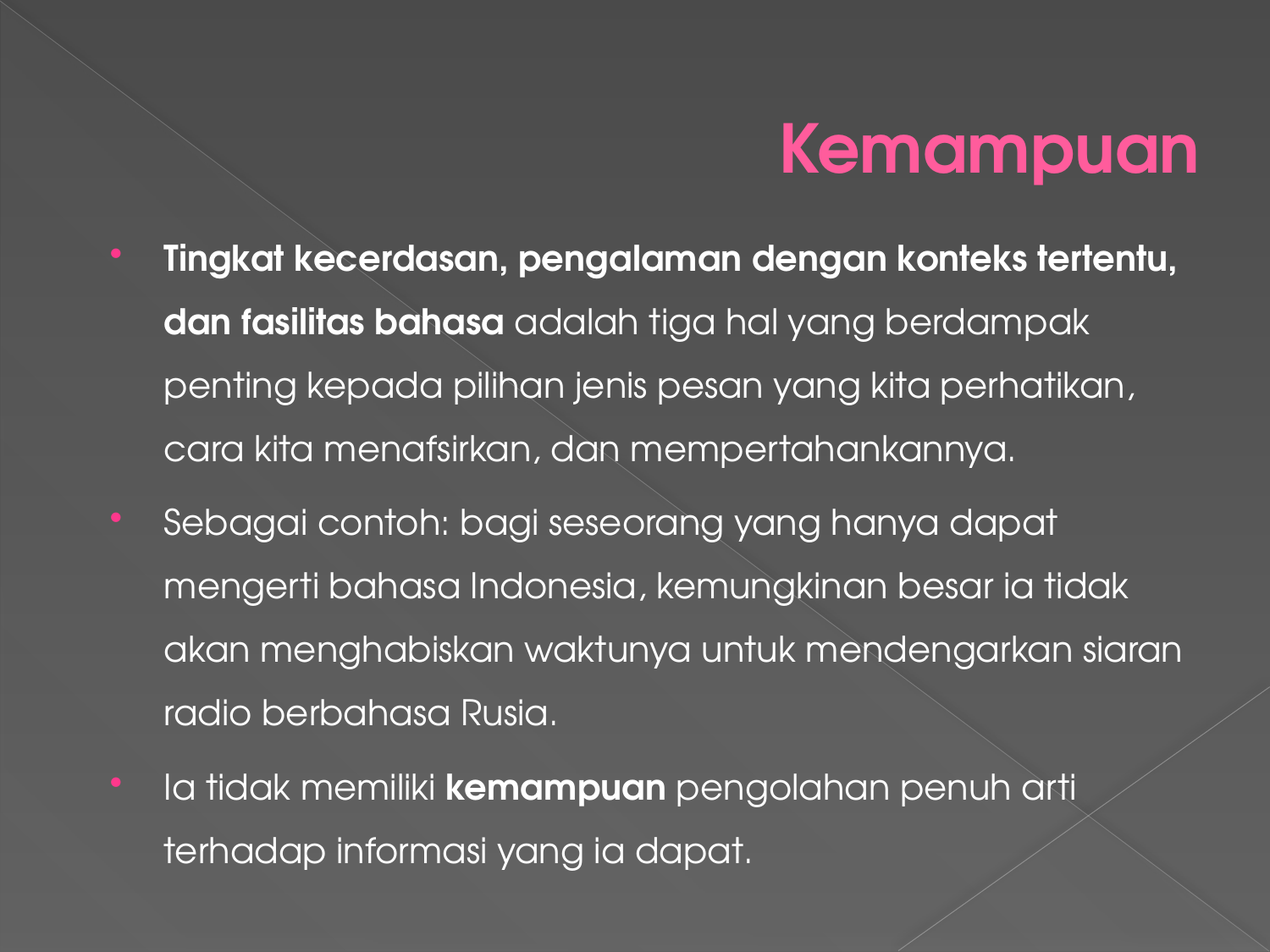

# Kemampuan
Tingkat kecerdasan, pengalaman dengan konteks tertentu, dan fasilitas bahasa adalah tiga hal yang berdampak penting kepada pilihan jenis pesan yang kita perhatikan, cara kita menafsirkan, dan mempertahankannya.
Sebagai contoh: bagi seseorang yang hanya dapat mengerti bahasa Indonesia, kemungkinan besar ia tidak akan menghabiskan waktunya untuk mendengarkan siaran radio berbahasa Rusia.
Ia tidak memiliki kemampuan pengolahan penuh arti terhadap informasi yang ia dapat.